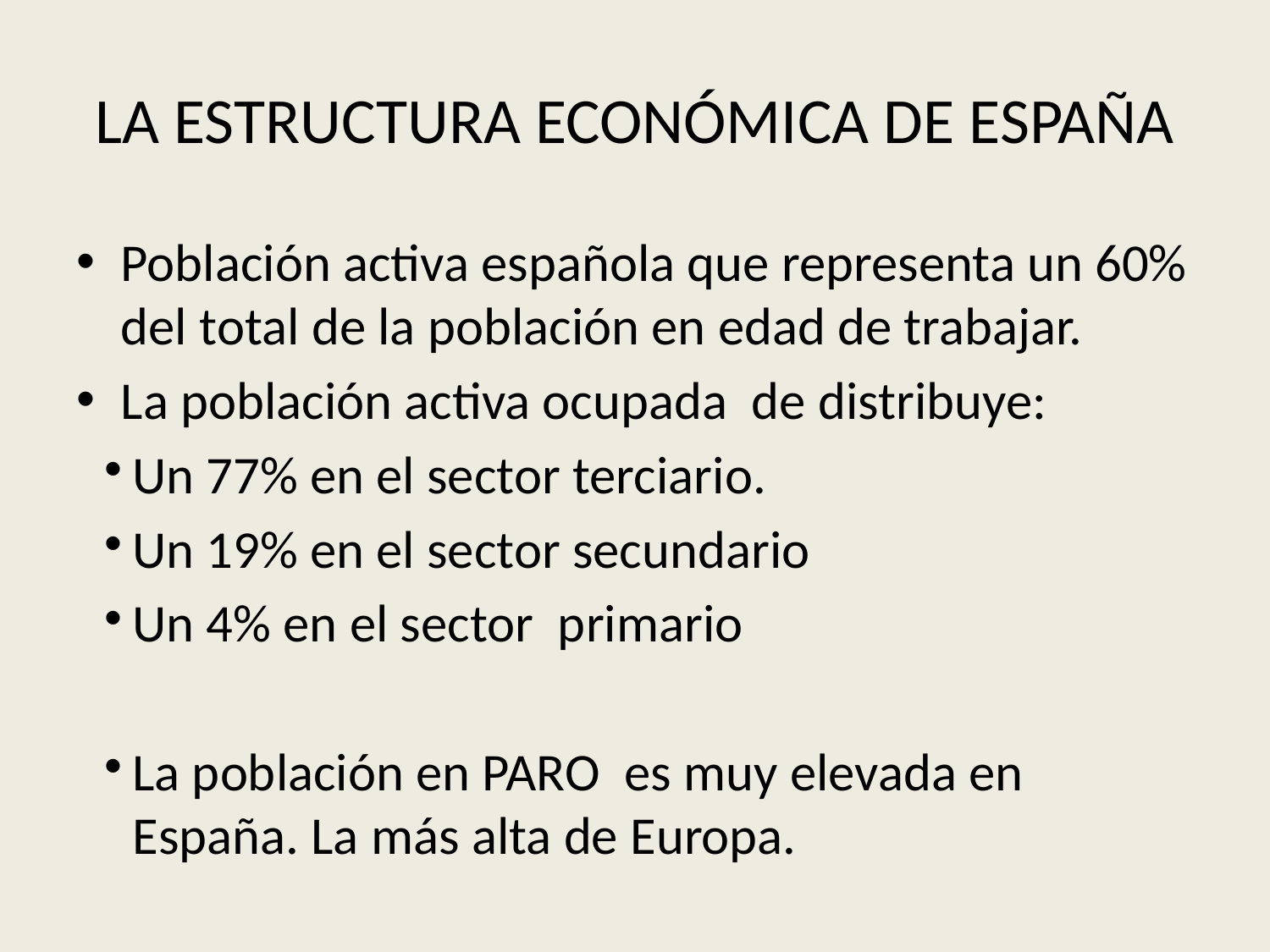

LA ESTRUCTURA ECONÓMICA DE ESPAÑA
Población activa española que representa un 60% del total de la población en edad de trabajar.
La población activa ocupada  de distribuye:
Un 77% en el sector terciario.
Un 19% en el sector secundario
Un 4% en el sector  primario

La población en PARO  es muy elevada en España. La más alta de Europa.